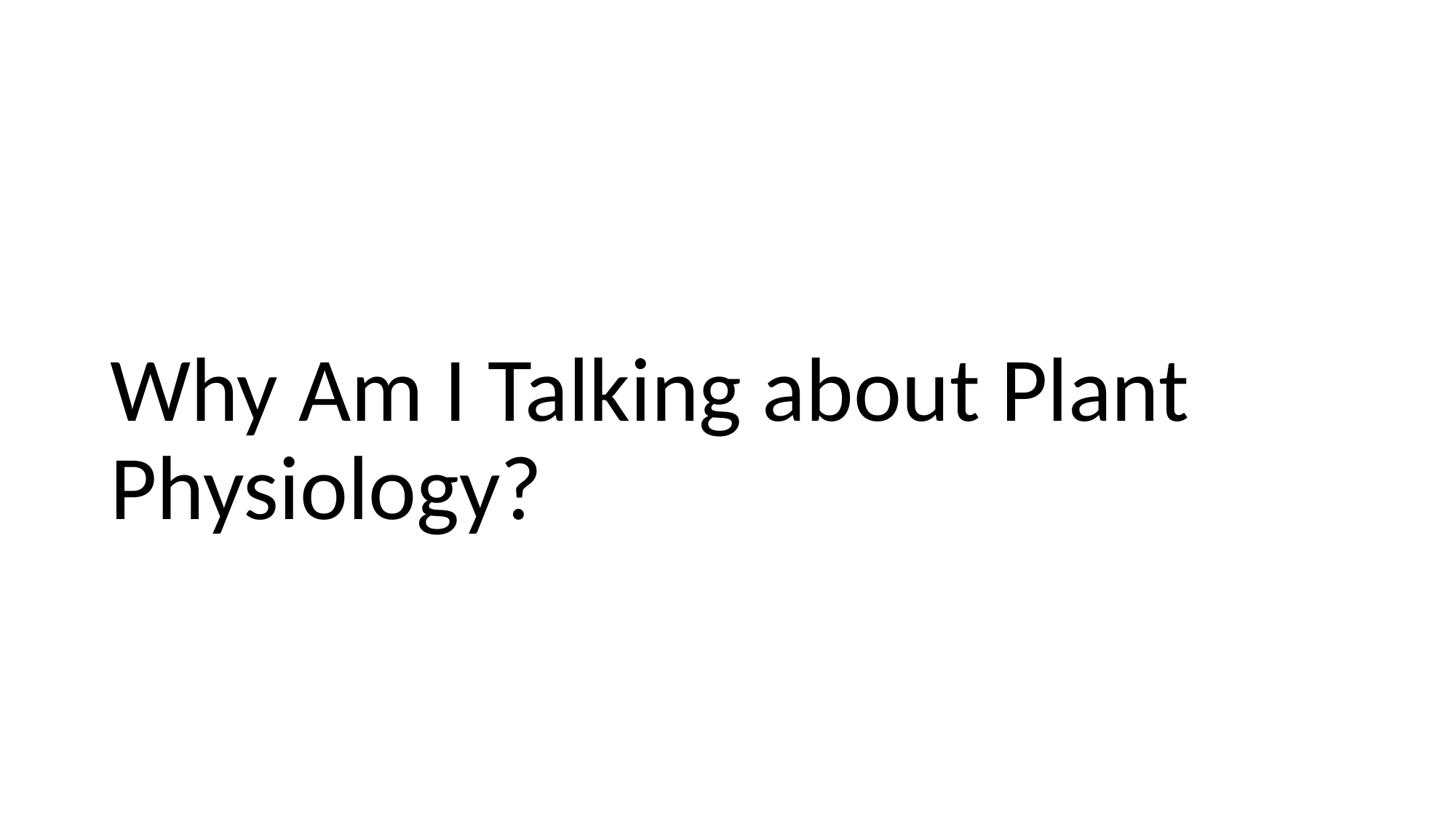

# Why Am I Talking about Plant Physiology?